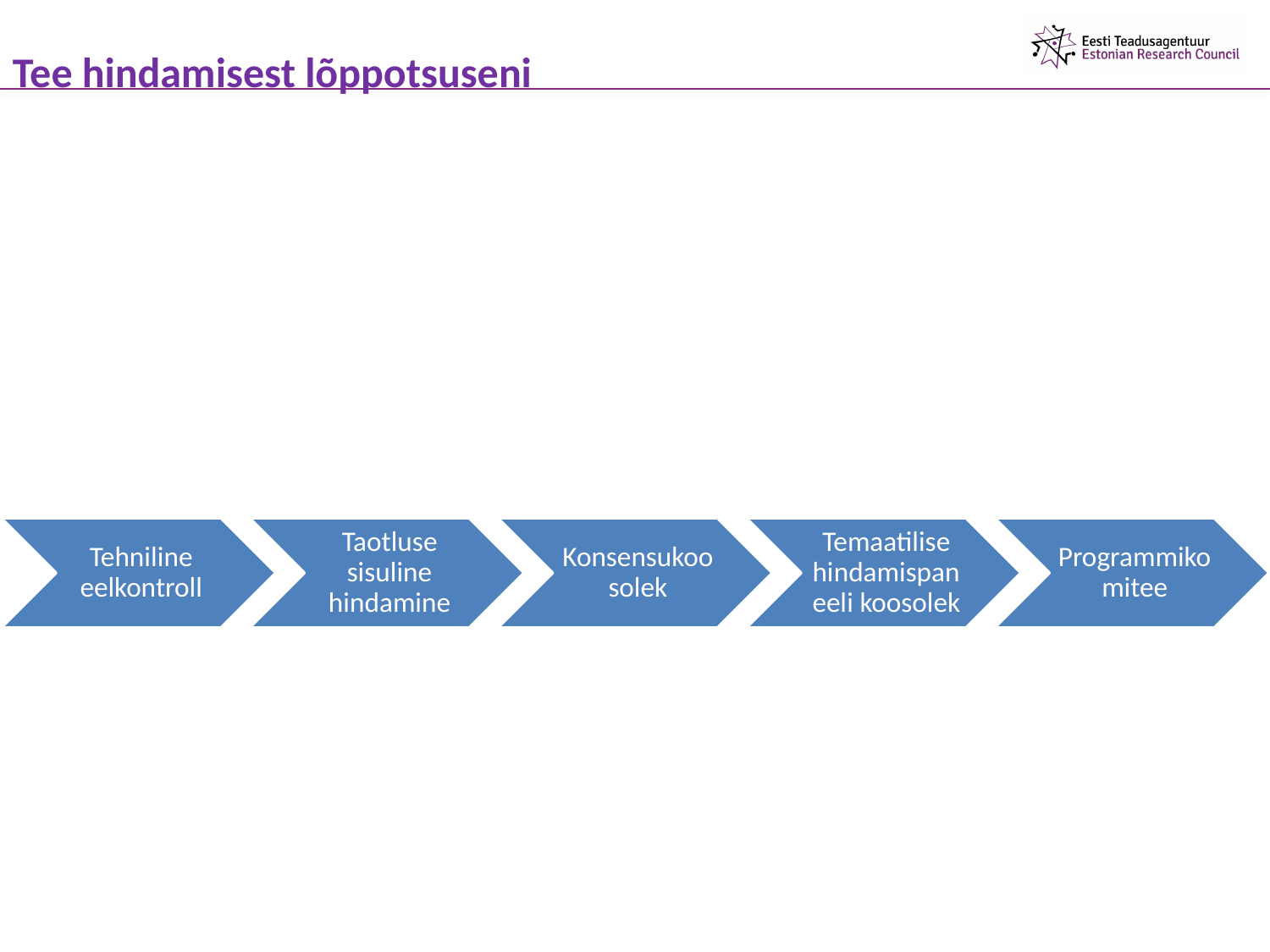

Tee hindamisest lõppotsuseni
Tehniline eelkontroll
Taotluse sisuline hindamine
Konsensukoosolek
Temaatilise hindamispaneeli koosolek
Programmikomitee